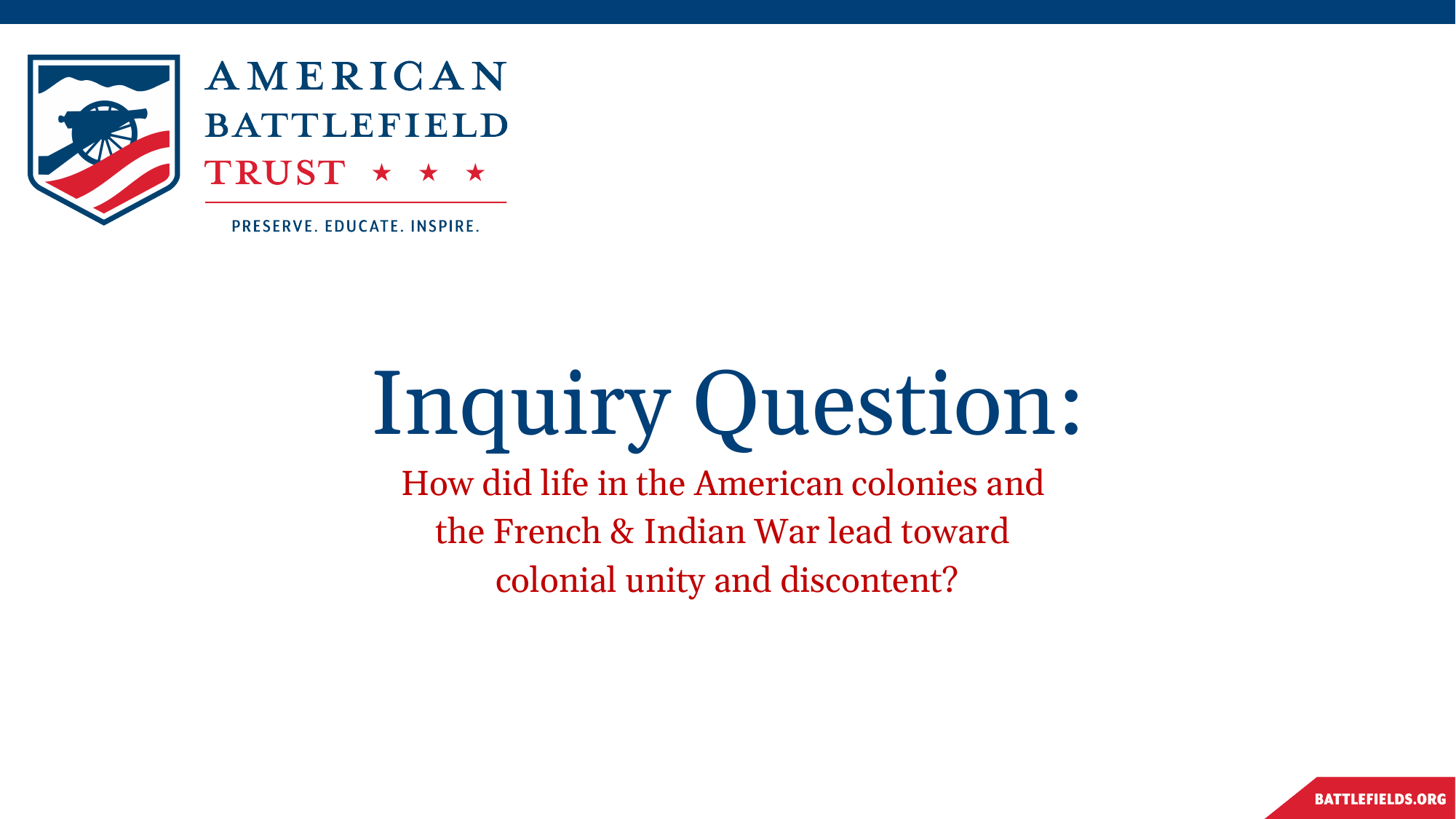

# Inquiry Question:
How did life in the American colonies and
the French & Indian War lead toward
colonial unity and discontent?